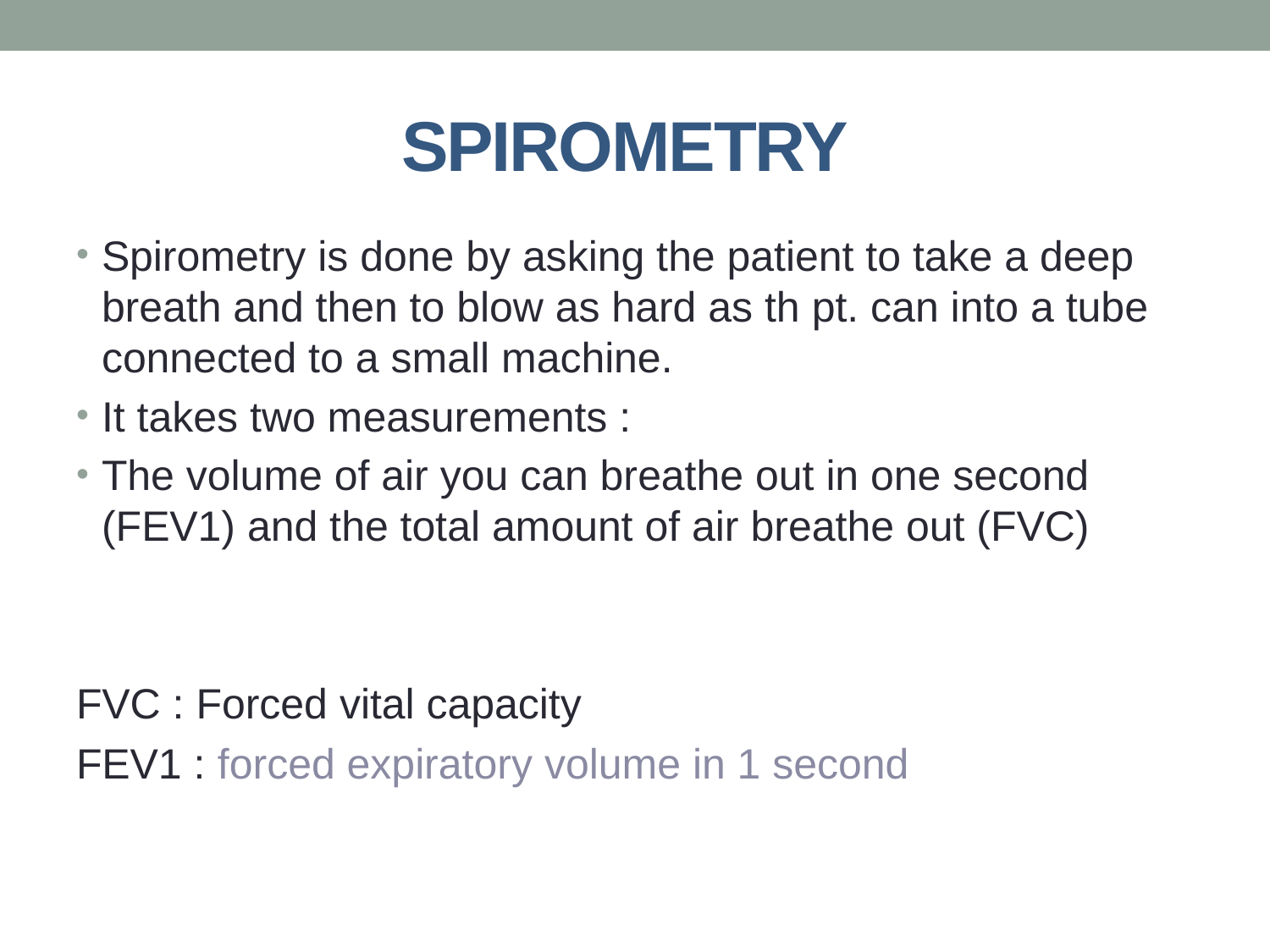

# Spirometry
Spirometry is done by asking the patient to take a deep breath and then to blow as hard as th pt. can into a tube connected to a small machine.
It takes two measurements :
The volume of air you can breathe out in one second (FEV1) and the total amount of air breathe out (FVC)

FVC : Forced vital capacity
FEV1 : forced expiratory volume in 1 second